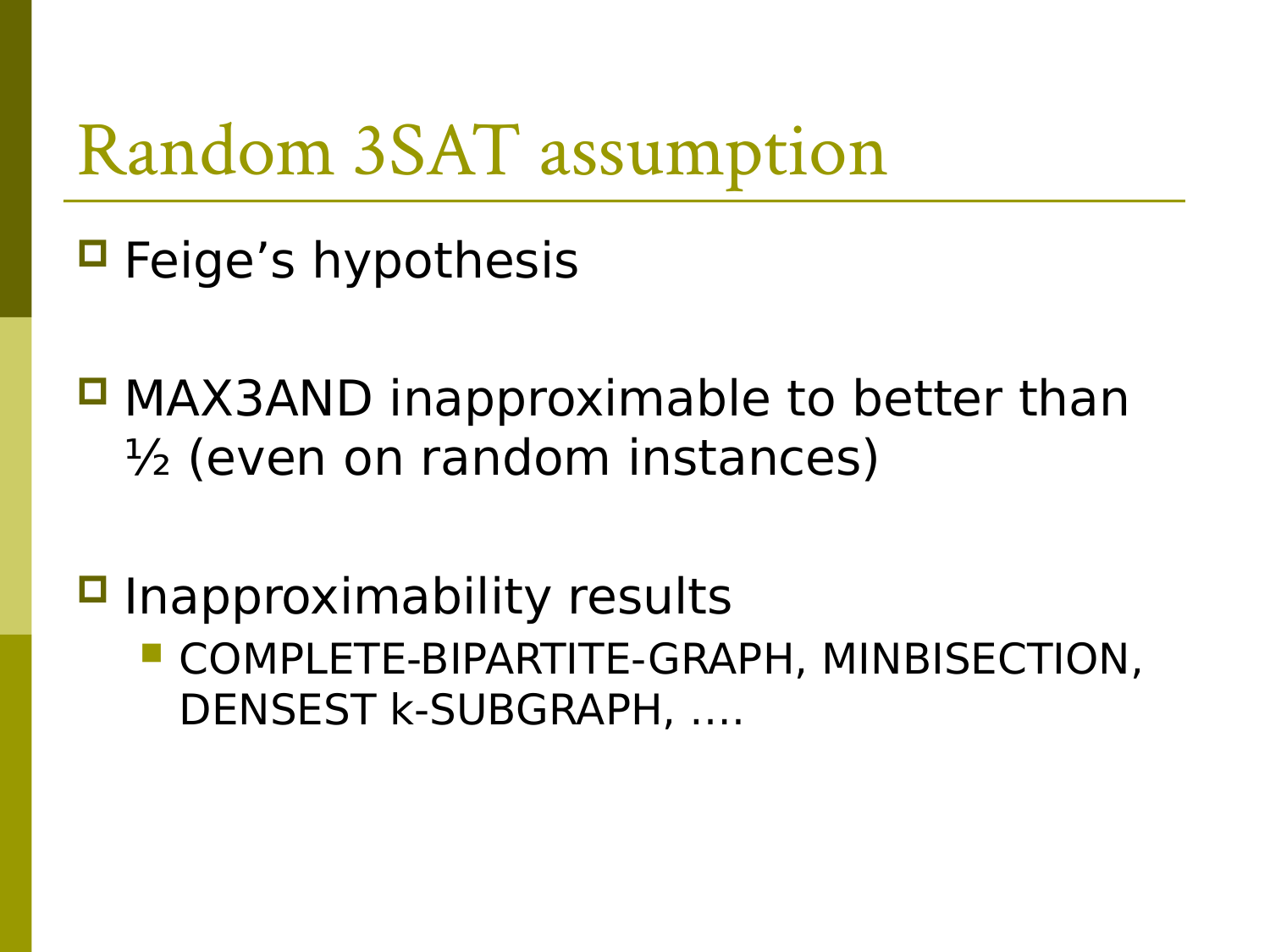

# Random 3SAT assumption
Feige’s hypothesis

MAX3AND inapproximable to better than ½ (even on random instances)

Inapproximability results
COMPLETE-BIPARTITE-GRAPH, MINBISECTION, DENSEST k-SUBGRAPH, ….